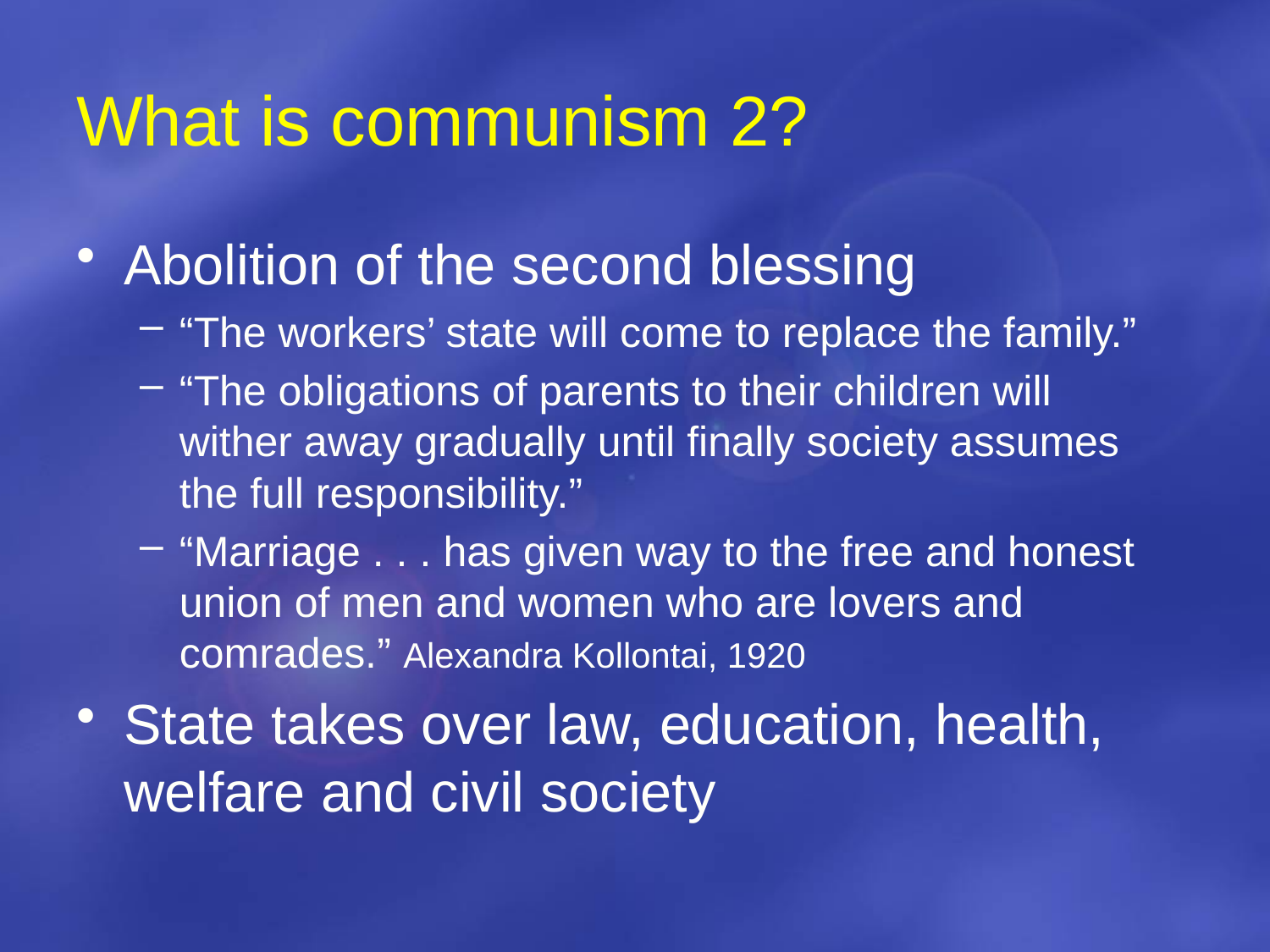

# What is communism 2?
Abolition of the second blessing
“The workers’ state will come to replace the family.”
“The obligations of parents to their children will   wither away gradually until finally society assumes  the full responsibility.”
“Marriage . . . has given way to the free and honest union of men and women who are lovers and comrades.” Alexandra Kollontai, 1920
State takes over law, education, health, welfare and civil society